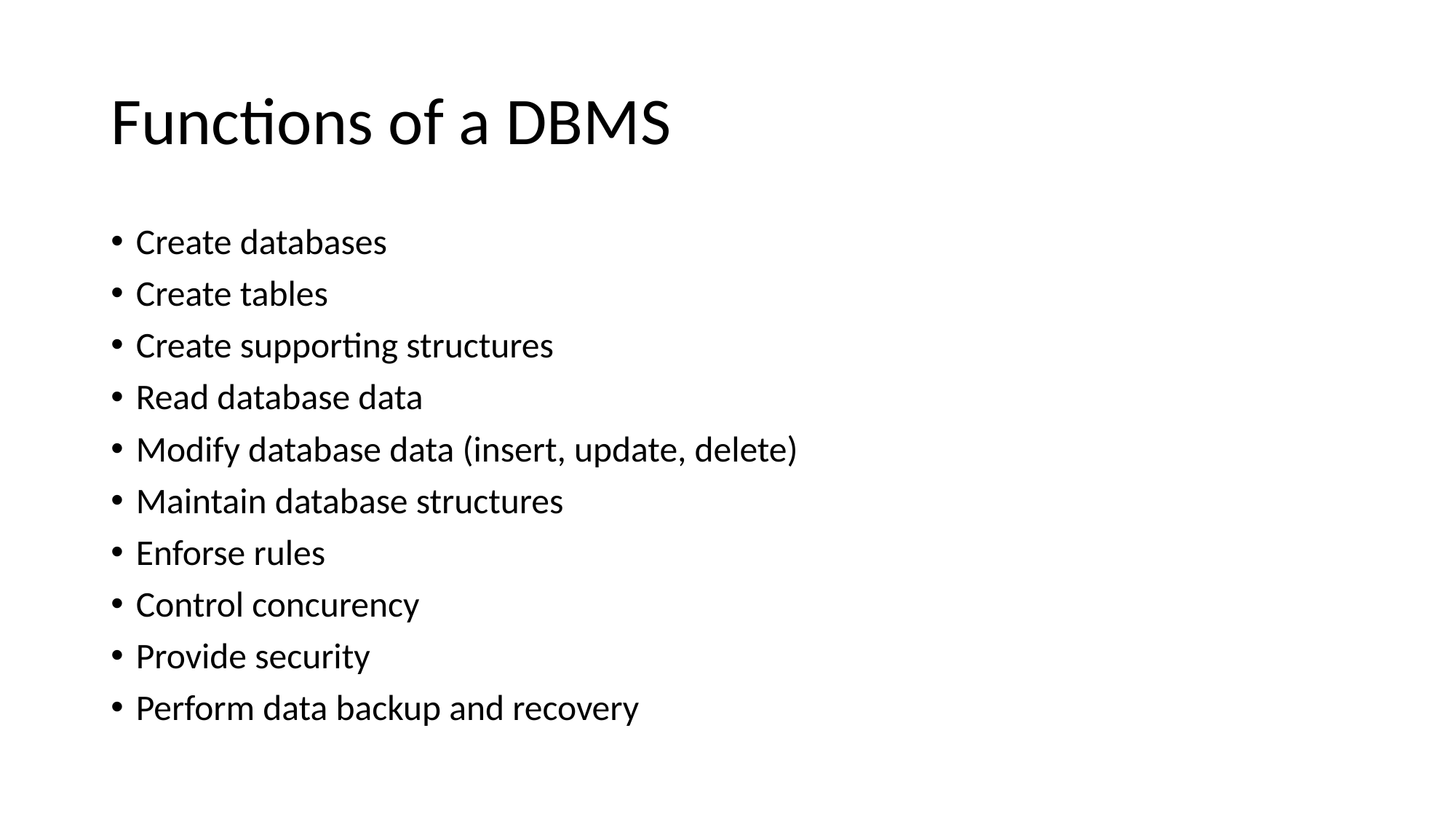

# Functions of a DBMS
Create databases
Create tables
Create supporting structures
Read database data
Modify database data (insert, update, delete)
Maintain database structures
Enforse rules
Control concurency
Provide security
Perform data backup and recovery